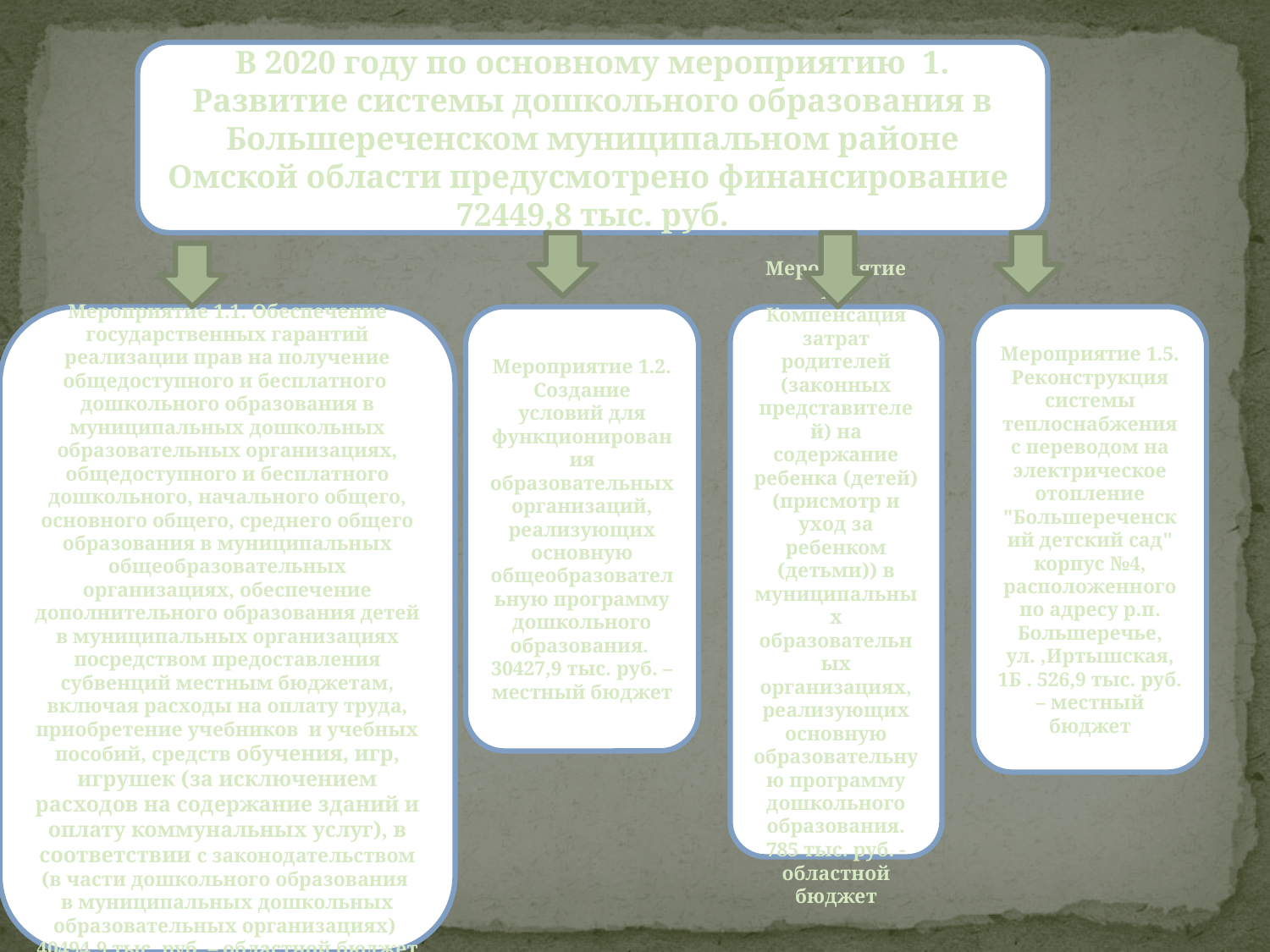

#
В 2020 году по основному мероприятию  1. Развитие системы дошкольного образования в Большереченском муниципальном районе Омской области предусмотрено финансирование  72449,8 тыс. руб.

Мероприятие 1.1. Обеспечение государственных гарантий реализации прав на получение общедоступного и бесплатного  дошкольного образования в муниципальных дошкольных образовательных организациях, общедоступного и бесплатного дошкольного, начального общего, основного общего, среднего общего образования в муниципальных общеобразовательных организациях, обеспечение дополнительного образования детей в муниципальных организациях посредством предоставления субвенций местным бюджетам, включая расходы на оплату труда, приобретение учебников  и учебных пособий, средств обучения, игр, игрушек (за исключением расходов на содержание зданий и оплату коммунальных услуг), в соответствии с законодательством (в части дошкольного образования  в муниципальных дошкольных образовательных организациях)  40494,9 тыс. руб. – областной бюджет
Мероприятие 1.2. Создание условий для функционирования образовательных организаций, реализующих основную общеобразовательную программу дошкольного образования.  30427,9 тыс. руб. – местный бюджет
Мероприятие 1.3. Компенсация затрат родителей (законных представителей) на содержание ребенка (детей) (присмотр и уход за ребенком (детьми)) в муниципальных образовательных организациях, реализующих основную образовательную программу дошкольного образования. 785 тыс. руб. -областной бюджет
Мероприятие 1.5.
Реконструкция системы теплоснабжения с переводом на электрическое отопление "Большереченский детский сад" корпус №4, расположенного по адресу р.п. Большеречье, ул. ,Иртышская, 1Б . 526,9 тыс. руб. – местный бюджет